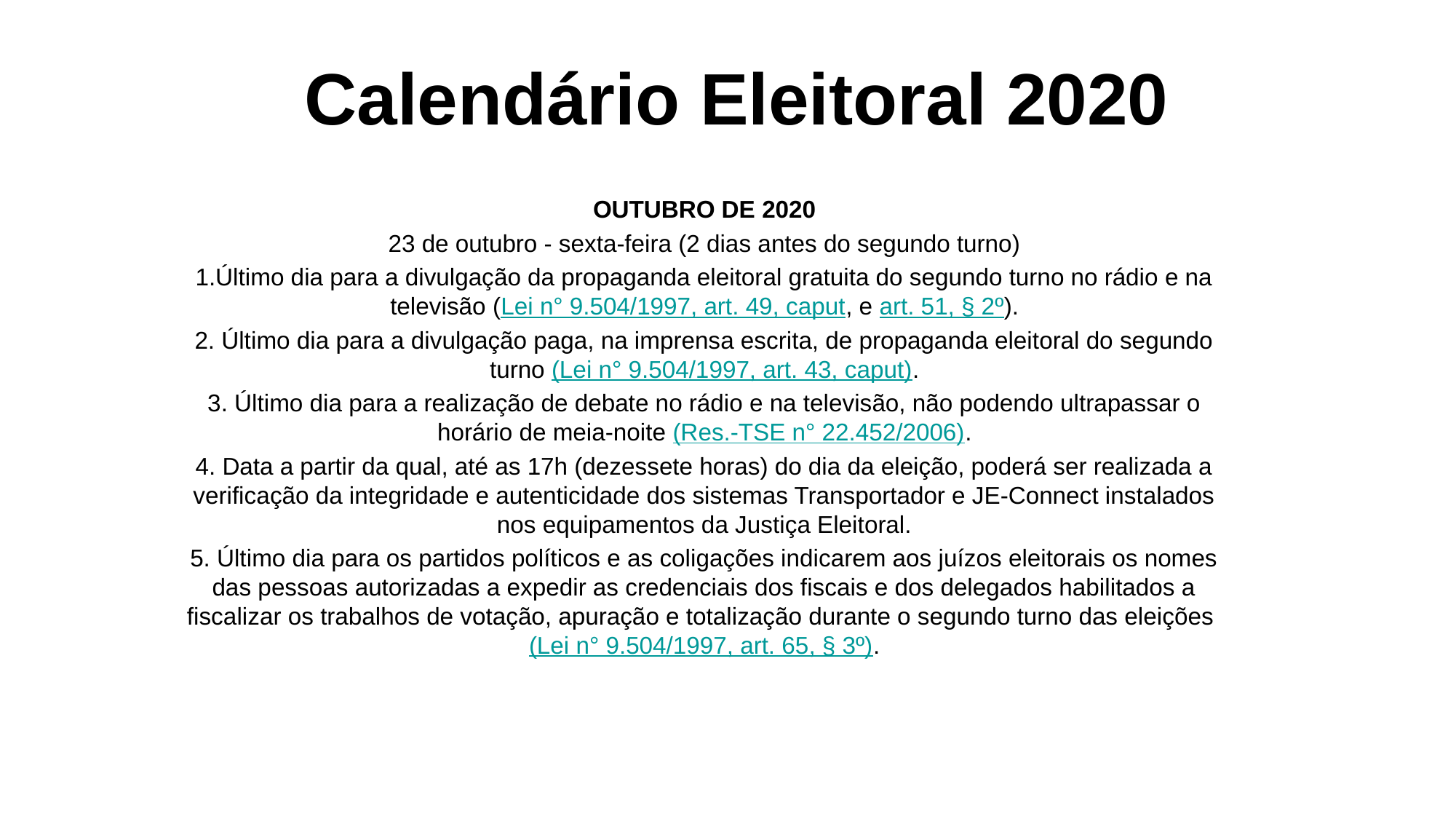

# Calendário Eleitoral 2020
OUTUBRO DE 2020
23 de outubro - sexta-feira (2 dias antes do segundo turno)
1.Último dia para a divulgação da propaganda eleitoral gratuita do segundo turno no rádio e na televisão (Lei n° 9.504/1997, art. 49, caput, e art. 51, § 2º).
2. Último dia para a divulgação paga, na imprensa escrita, de propaganda eleitoral do segundo turno (Lei n° 9.504/1997, art. 43, caput).
3. Último dia para a realização de debate no rádio e na televisão, não podendo ultrapassar o horário de meia-noite (Res.-TSE n° 22.452/2006).
4. Data a partir da qual, até as 17h (dezessete horas) do dia da eleição, poderá ser realizada a verificação da integridade e autenticidade dos sistemas Transportador e JE-Connect instalados nos equipamentos da Justiça Eleitoral.
5. Último dia para os partidos políticos e as coligações indicarem aos juízos eleitorais os nomes das pessoas autorizadas a expedir as credenciais dos fiscais e dos delegados habilitados a fiscalizar os trabalhos de votação, apuração e totalização durante o segundo turno das eleições (Lei n° 9.504/1997, art. 65, § 3º).